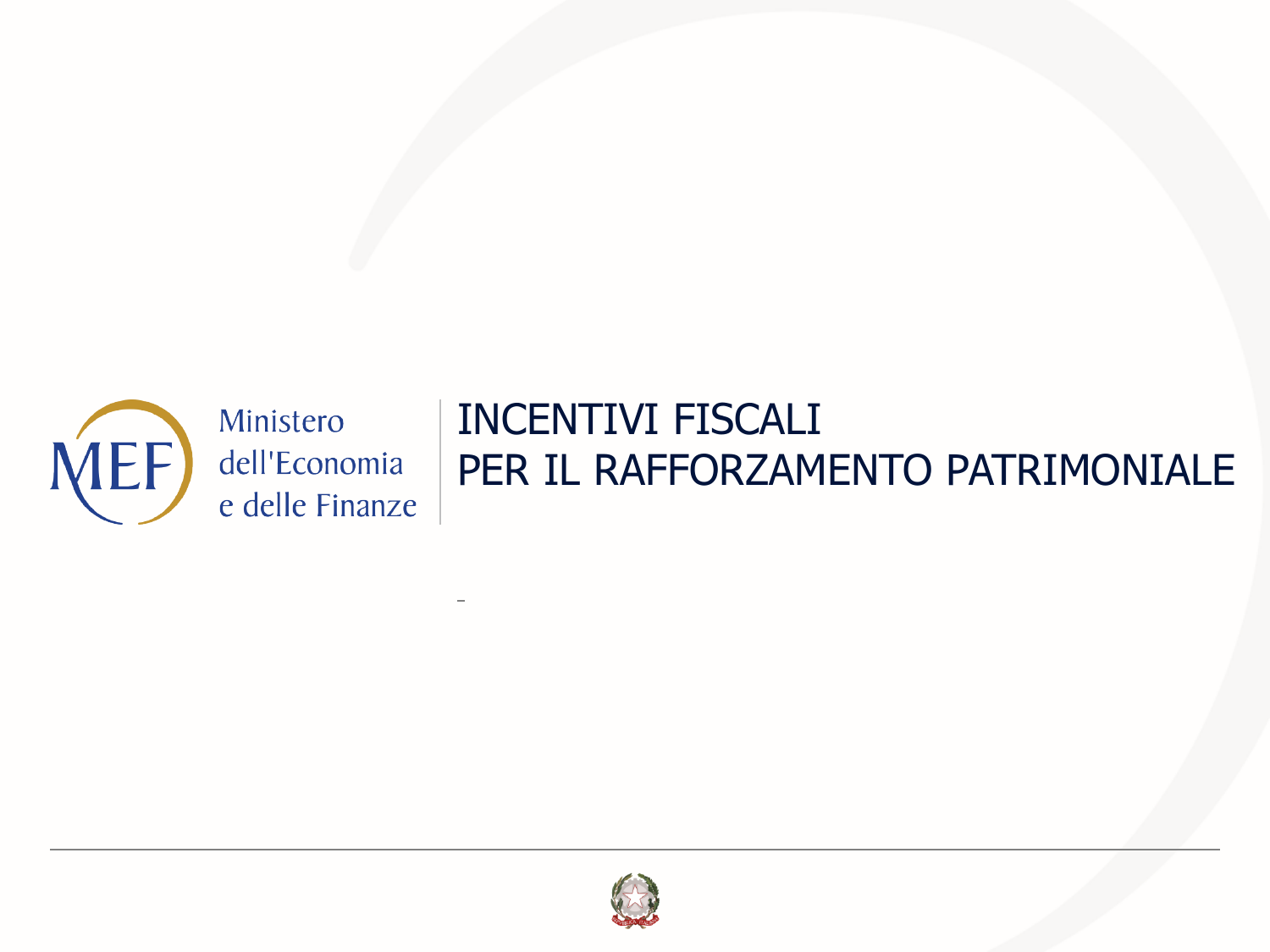

# INCENTIVI FISCALI PER IL Rafforzamento patrimoniale